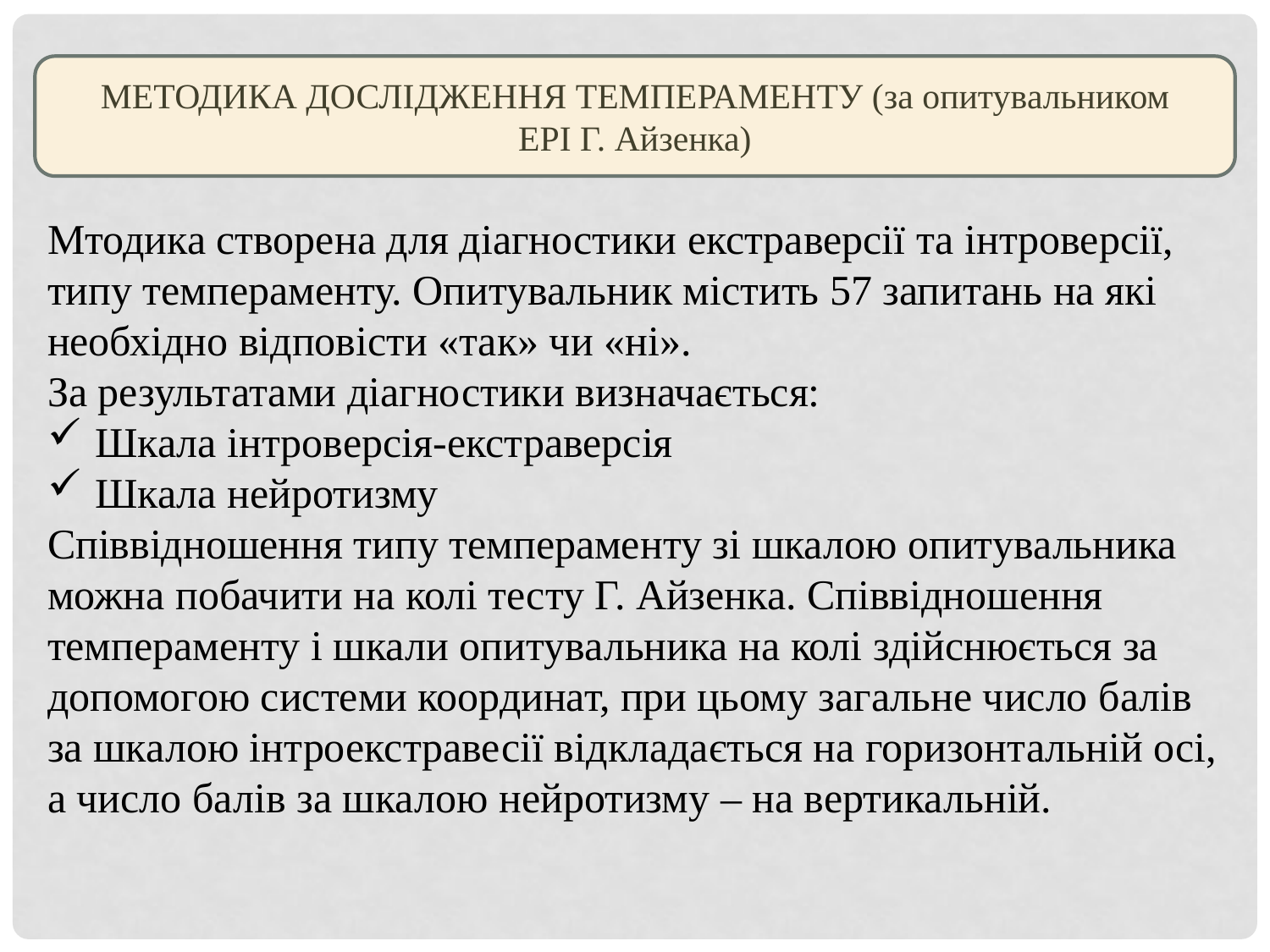

МЕТОДИКА ДОСЛІДЖЕННЯ ТЕМПЕРАМЕНТУ (за опитувальником
ЕРІ Г. Айзенка)
Мтодика створена для діагностики екстраверсії та інтроверсії, типу темпераменту. Опитувальник містить 57 запитань на які необхідно відповісти «так» чи «ні».
За результатами діагностики визначається:
Шкала інтроверсія-екстраверсія
Шкала нейротизму
Співвідношення типу темпераменту зі шкалою опитувальника можна побачити на колі тесту Г. Айзенка. Співвідношення темпераменту і шкали опитувальника на колі здійснюється за допомогою системи координат, при цьому загальне число балів за шкалою інтроекстравесії відкладається на горизонтальній осі, а число балів за шкалою нейротизму – на вертикальній.